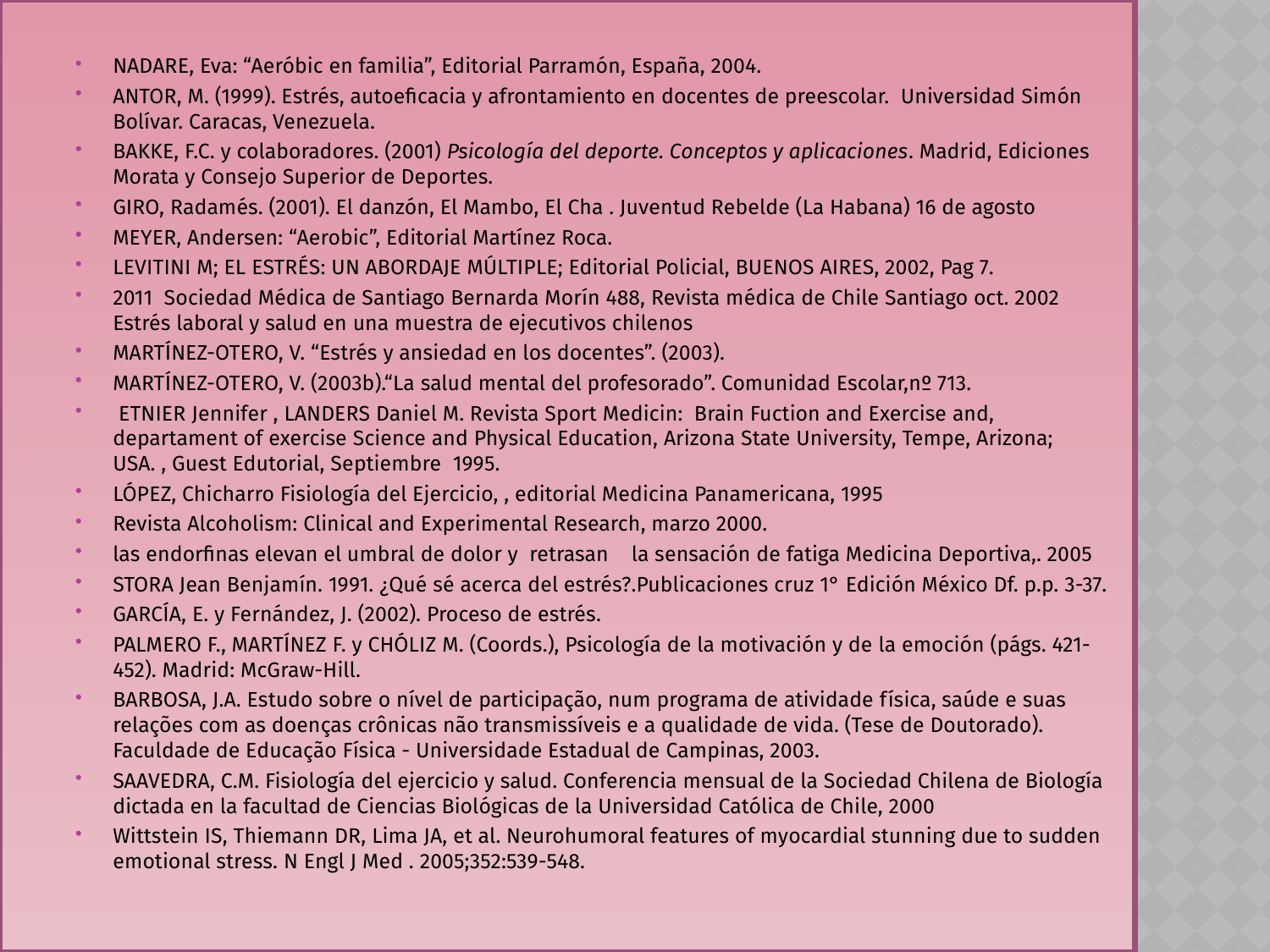

NADARE, Eva: “Aeróbic en familia”, Editorial Parramón, España, 2004.
ANTOR, M. (1999). Estrés, autoeficacia y afrontamiento en docentes de preescolar.  Universidad Simón Bolívar. Caracas, Venezuela.
BAKKE, F.C. y colaboradores. (2001) Psicología del deporte. Conceptos y aplicaciones. Madrid, Ediciones Morata y Consejo Superior de Deportes.
GIRO, Radamés. (2001). El danzón, El Mambo, El Cha . Juventud Rebelde (La Habana) 16 de agosto
MEYER, Andersen: “Aerobic”, Editorial Martínez Roca.
LEVITINI M; EL ESTRÉS: UN ABORDAJE MÚLTIPLE; Editorial Policial, BUENOS AIRES, 2002, Pag 7.
2011  Sociedad Médica de Santiago Bernarda Morín 488, Revista médica de Chile Santiago oct. 2002 Estrés laboral y salud en una muestra de ejecutivos chilenos
MARTÍNEZ-OTERO, V. “Estrés y ansiedad en los docentes”. (2003).
MARTÍNEZ-OTERO, V. (2003b).“La salud mental del profesorado”. Comunidad Escolar,nº 713.
 ETNIER Jennifer , LANDERS Daniel M. Revista Sport Medicin:  Brain Fuction and Exercise and, departament of exercise Science and Physical Education, Arizona State University, Tempe, Arizona; USA. , Guest Edutorial, Septiembre  1995.
LÓPEZ, Chicharro Fisiología del Ejercicio, , editorial Medicina Panamericana, 1995
Revista Alcoholism: Clinical and Experimental Research, marzo 2000.
las endorfinas elevan el umbral de dolor y  retrasan    la sensación de fatiga Medicina Deportiva,. 2005
STORA Jean Benjamín. 1991. ¿Qué sé acerca del estrés?.Publicaciones cruz 1° Edición México Df. p.p. 3-37.
GARCÍA, E. y Fernández, J. (2002). Proceso de estrés.
PALMERO F., MARTÍNEZ F. y CHÓLIZ M. (Coords.), Psicología de la motivación y de la emoción (págs. 421-452). Madrid: McGraw-Hill.
BARBOSA, J.A. Estudo sobre o nível de participação, num programa de atividade física, saúde e suas relações com as doenças crônicas não transmissíveis e a qualidade de vida. (Tese de Doutorado). Faculdade de Educação Física - Universidade Estadual de Campinas, 2003.
SAAVEDRA, C.M. Fisiología del ejercicio y salud. Conferencia mensual de la Sociedad Chilena de Biología dictada en la facultad de Ciencias Biológicas de la Universidad Católica de Chile, 2000
Wittstein IS, Thiemann DR, Lima JA, et al. Neurohumoral features of myocardial stunning due to sudden emotional stress. N Engl J Med . 2005;352:539-548.